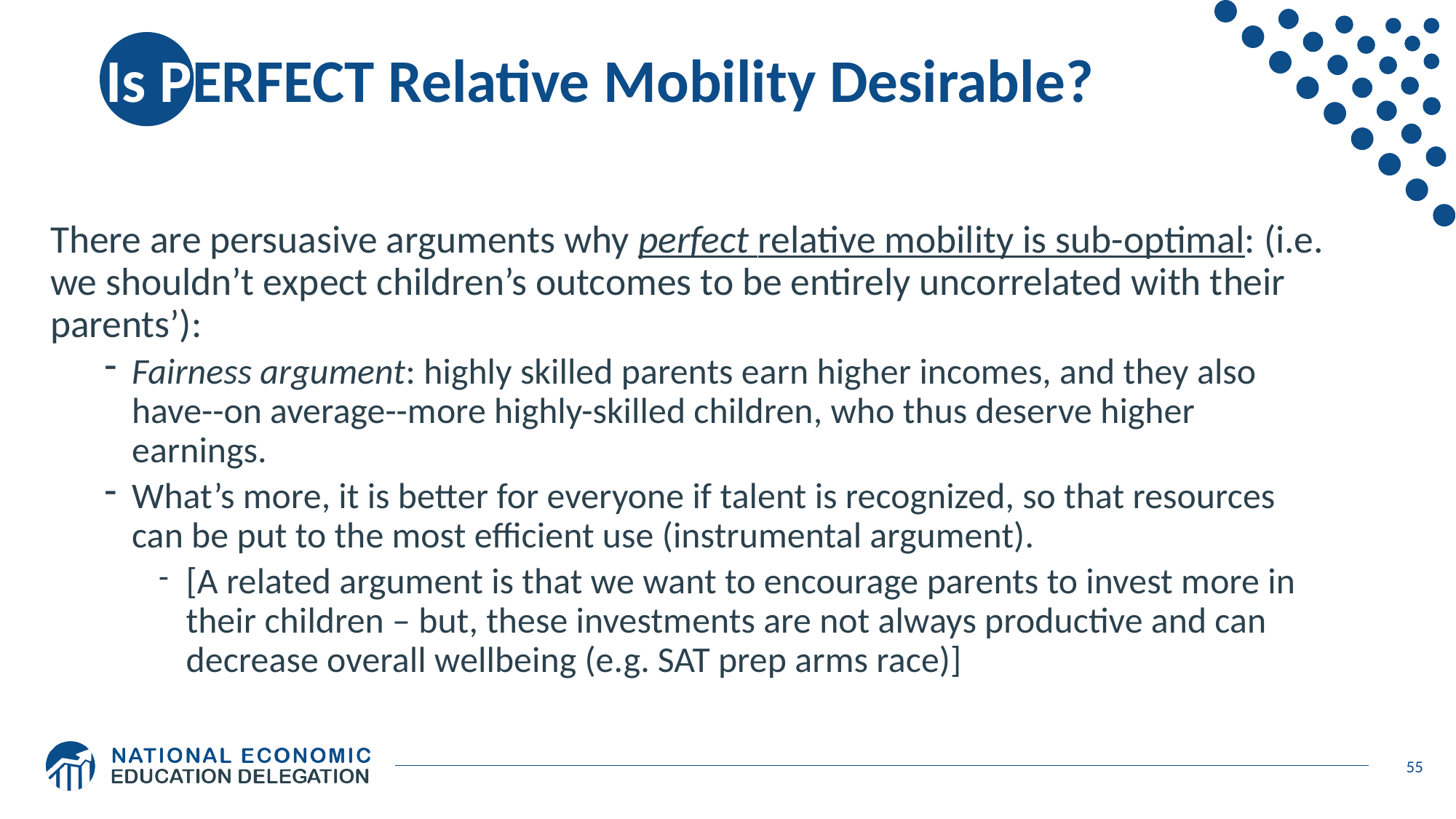

# Is PERFECT Relative Mobility Desirable?
There are persuasive arguments why perfect relative mobility is sub-optimal: (i.e. we shouldn’t expect children’s outcomes to be entirely uncorrelated with their parents’):
Fairness argument: highly skilled parents earn higher incomes, and they also have--on average--more highly-skilled children, who thus deserve higher earnings.
What’s more, it is better for everyone if talent is recognized, so that resources can be put to the most efficient use (instrumental argument).
[A related argument is that we want to encourage parents to invest more in their children – but, these investments are not always productive and can decrease overall wellbeing (e.g. SAT prep arms race)]

55